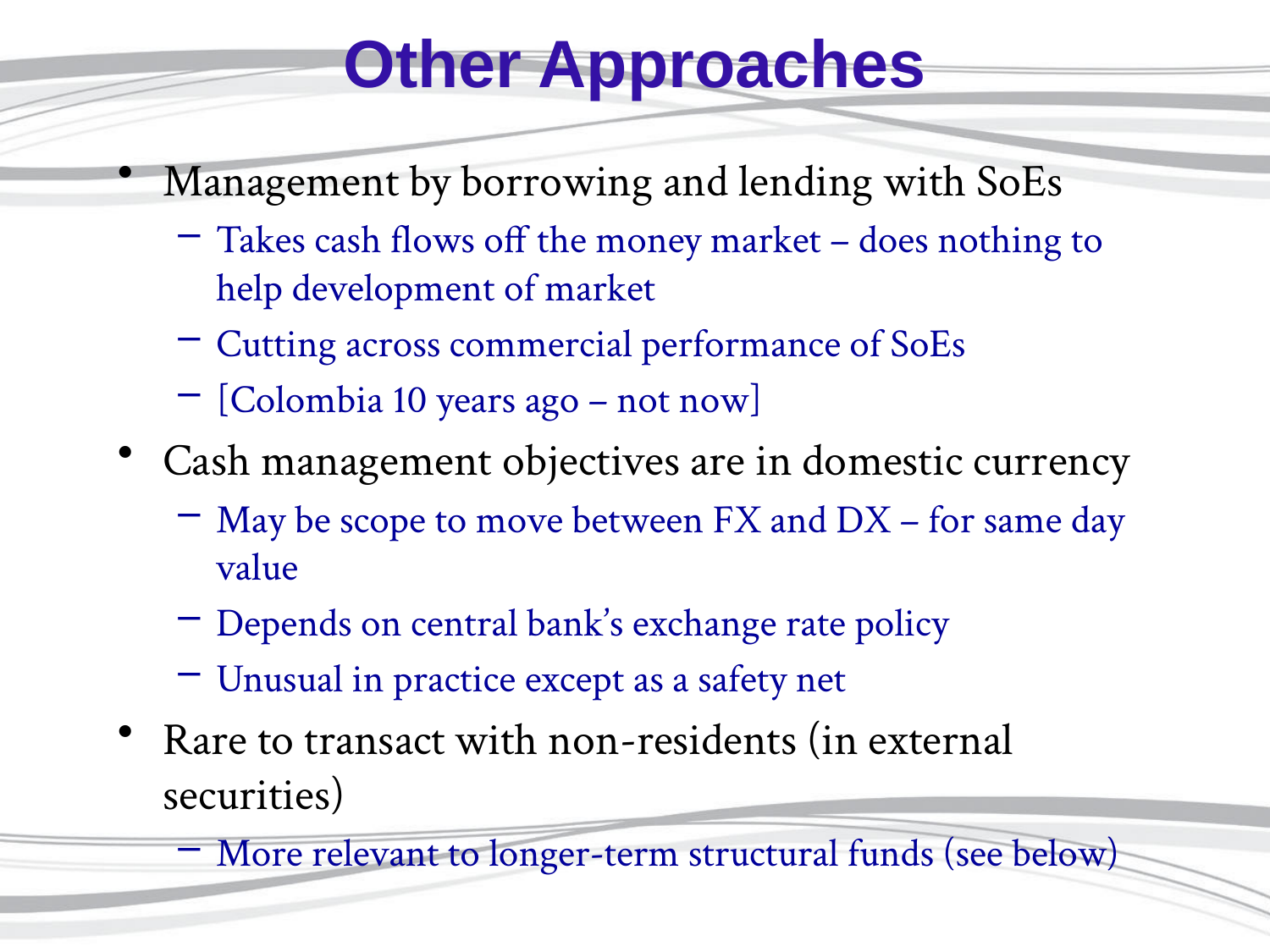

# Other Approaches
Management by borrowing and lending with SoEs
Takes cash flows off the money market – does nothing to help development of market
Cutting across commercial performance of SoEs
[Colombia 10 years ago – not now]
Cash management objectives are in domestic currency
May be scope to move between FX and DX – for same day value
Depends on central bank’s exchange rate policy
Unusual in practice except as a safety net
Rare to transact with non-residents (in external securities)
More relevant to longer-term structural funds (see below)